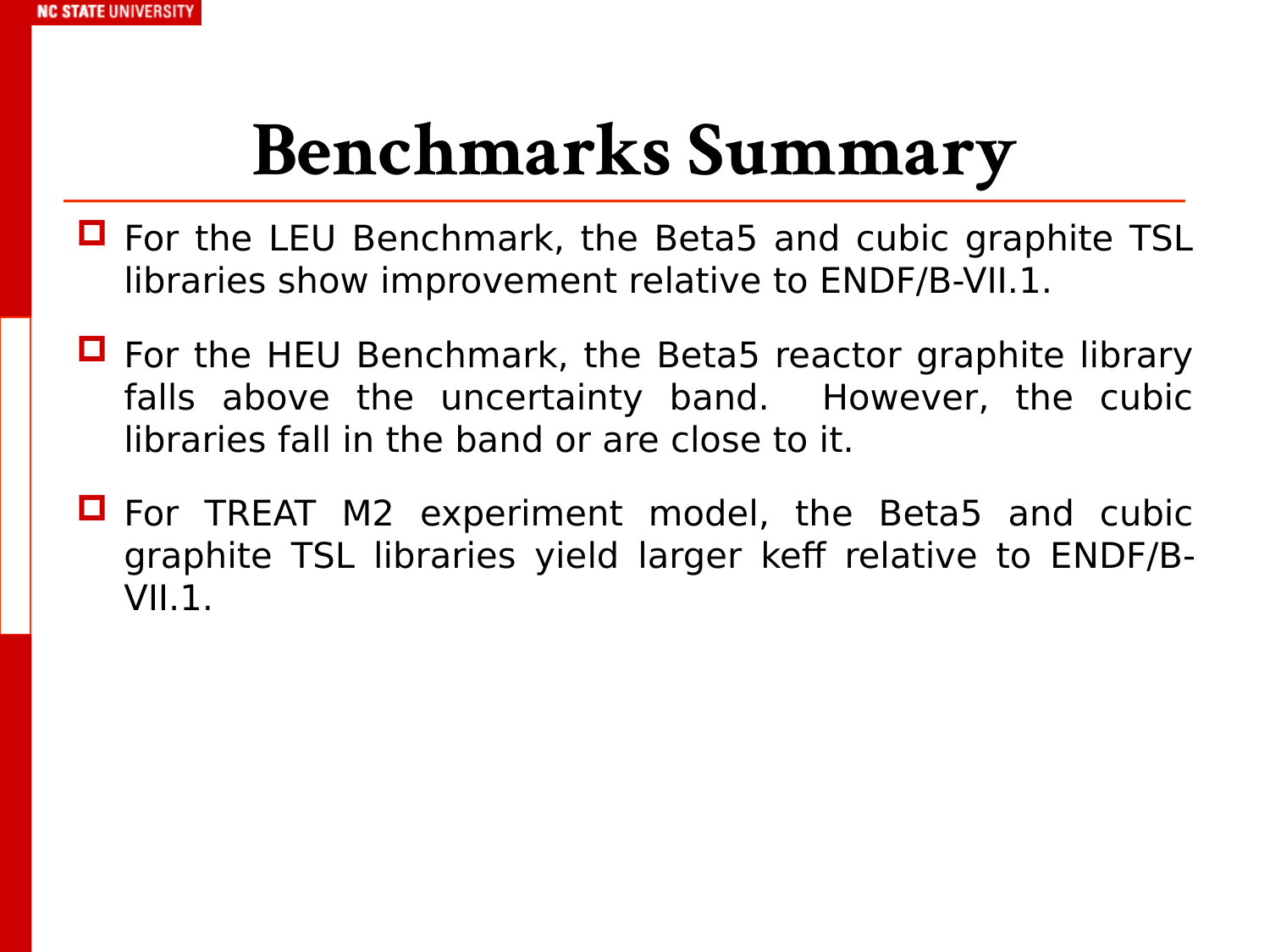

Benchmarks Summary
For the LEU Benchmark, the Beta5 and cubic graphite TSL libraries show improvement relative to ENDF/B-VII.1.

For the HEU Benchmark, the Beta5 reactor graphite library falls above the uncertainty band.  However, the cubic libraries fall in the band or are close to it.

For TREAT M2 experiment model, the Beta5 and cubic graphite TSL libraries yield larger keff relative to ENDF/B-VII.1.